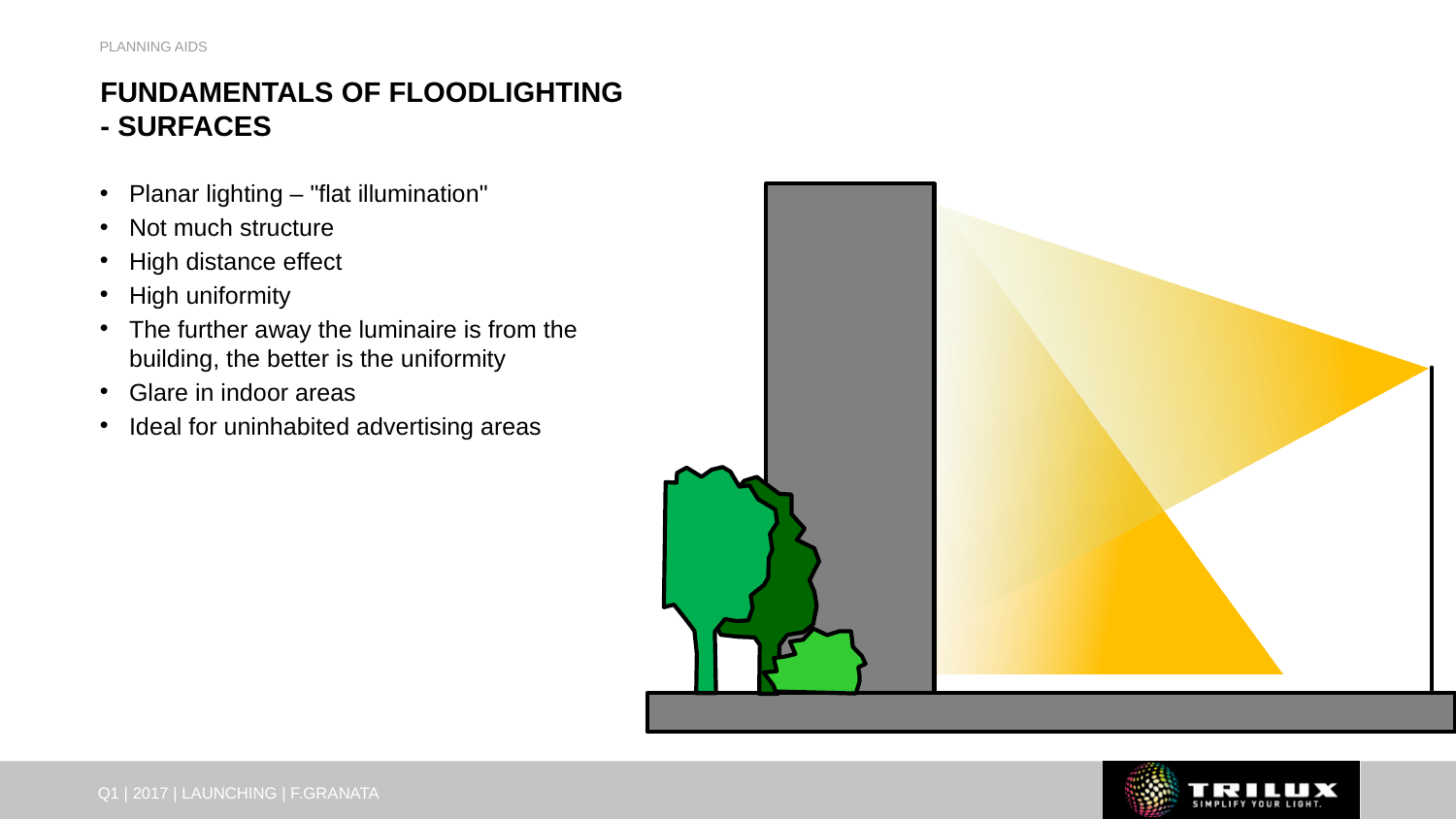

PLANNING AIDS
# Fundamentals of floodlighting - Surfaces
Planar lighting – "flat illumination"
Not much structure
High distance effect
High uniformity
The further away the luminaire is from the building, the better is the uniformity
Glare in indoor areas
Ideal for uninhabited advertising areas